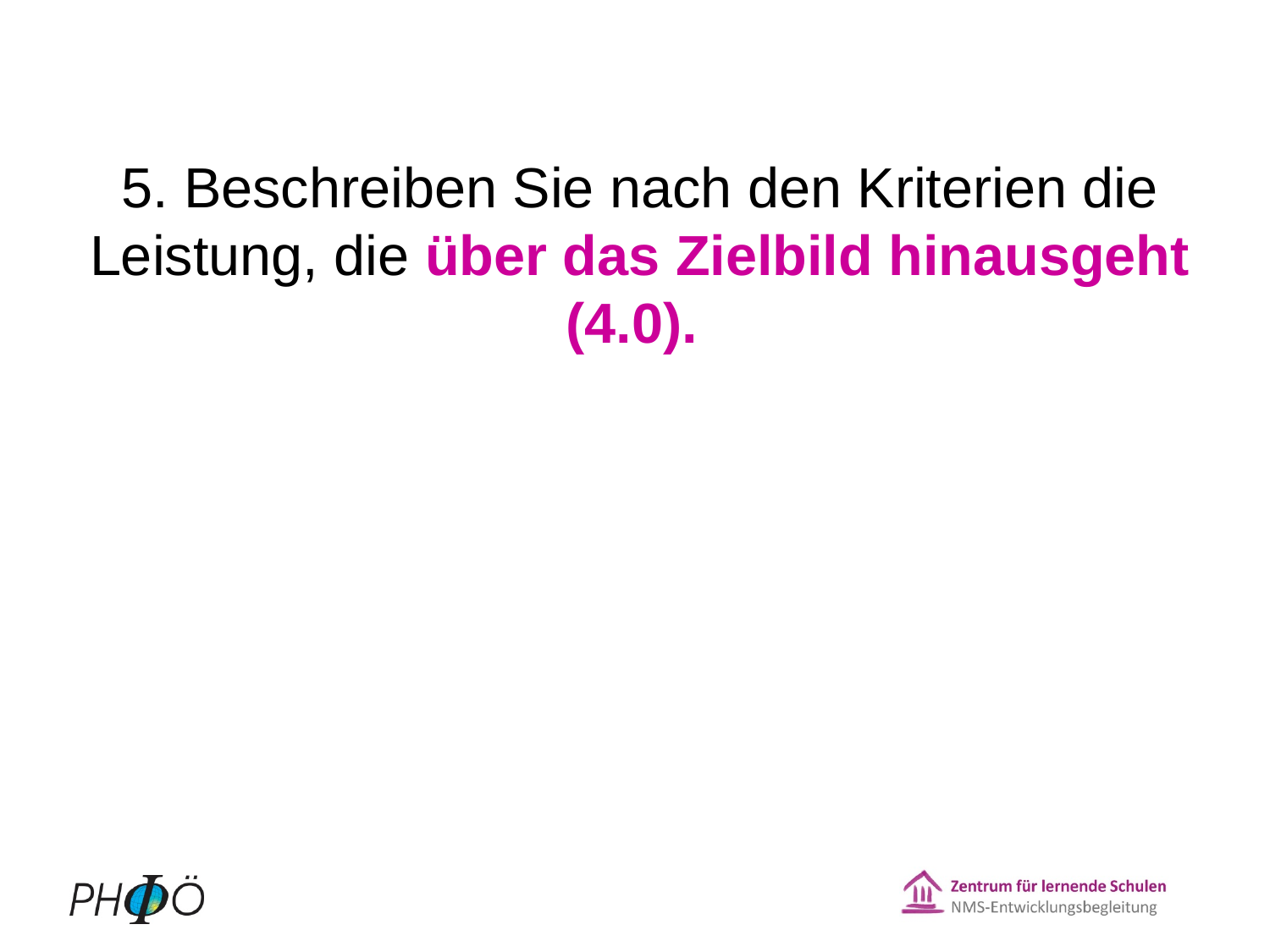

5. Beschreiben Sie nach den Kriterien die Leistung, die über das Zielbild hinausgeht (4.0).